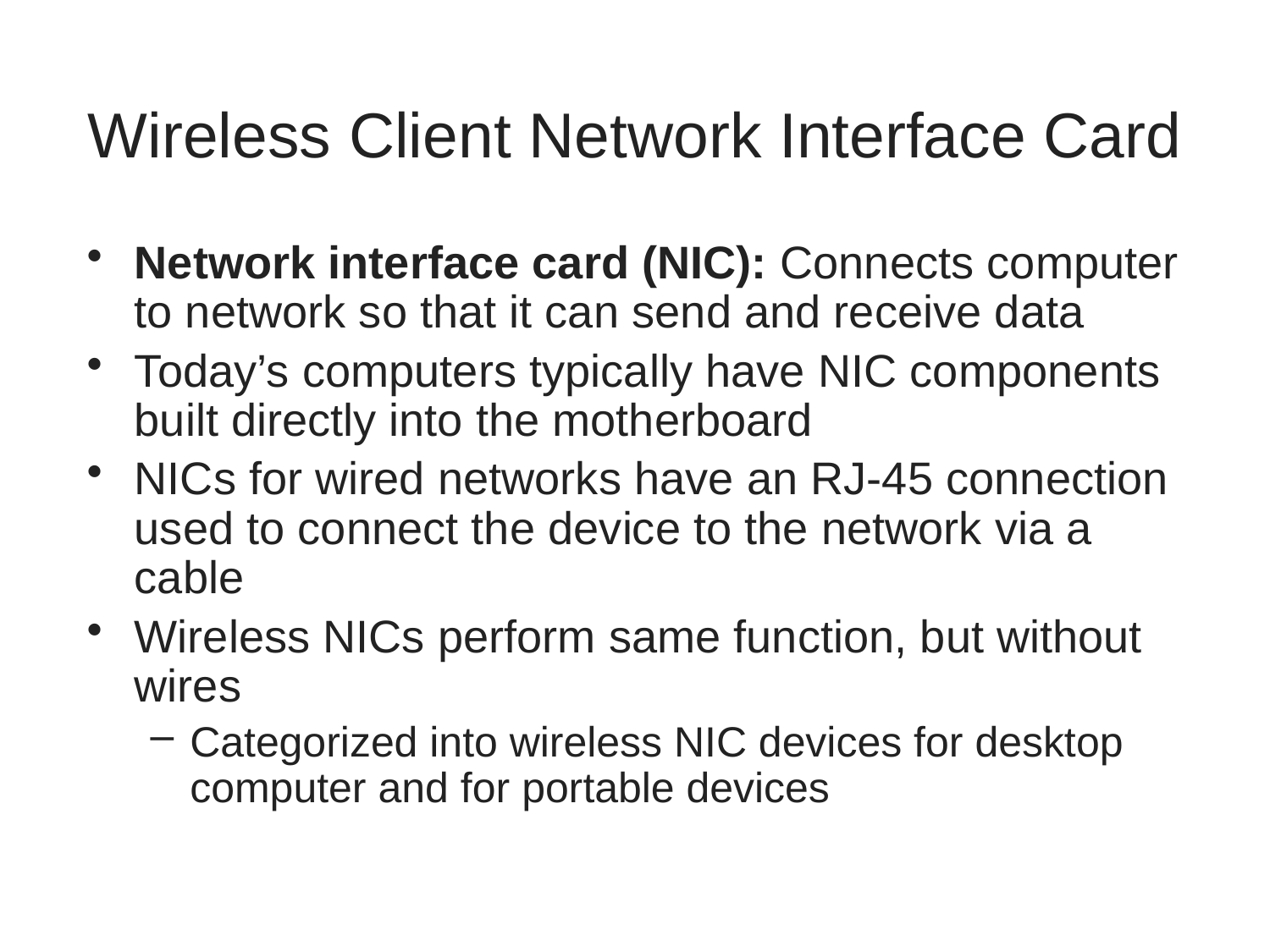

# Wireless Client Network Interface Card
Network interface card (NIC): Connects computer to network so that it can send and receive data
Today’s computers typically have NIC components built directly into the motherboard
NICs for wired networks have an RJ-45 connection used to connect the device to the network via a cable
Wireless NICs perform same function, but without wires
Categorized into wireless NIC devices for desktop computer and for portable devices
23